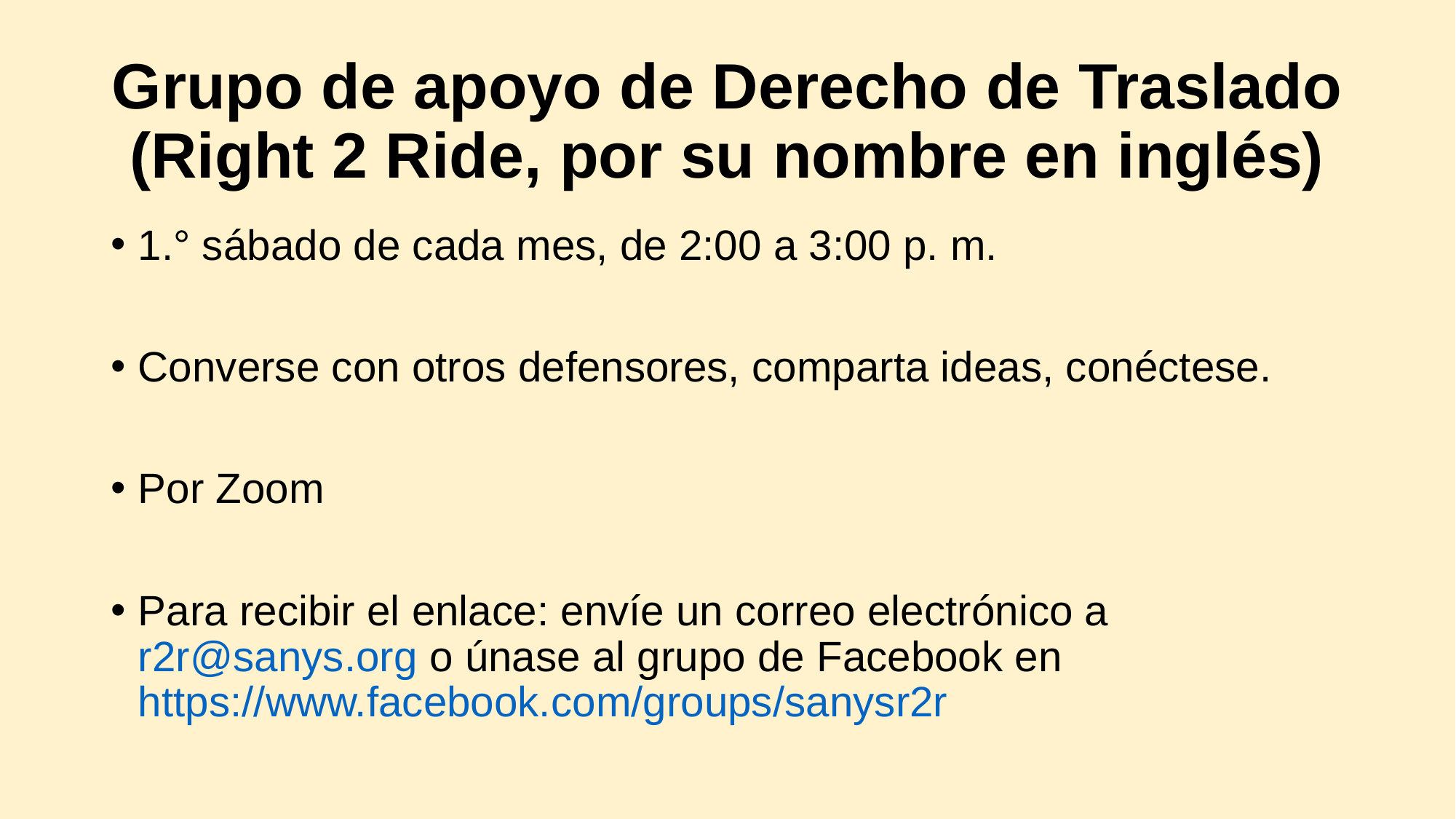

# Grupo de apoyo de Derecho de Traslado (Right 2 Ride, por su nombre en inglés)
1.° sábado de cada mes, de 2:00 a 3:00 p. m.

Converse con otros defensores, comparta ideas, conéctese.

Por Zoom

Para recibir el enlace: envíe un correo electrónico a r2r@sanys.org o únase al grupo de Facebook en https://www.facebook.com/groups/sanysr2r